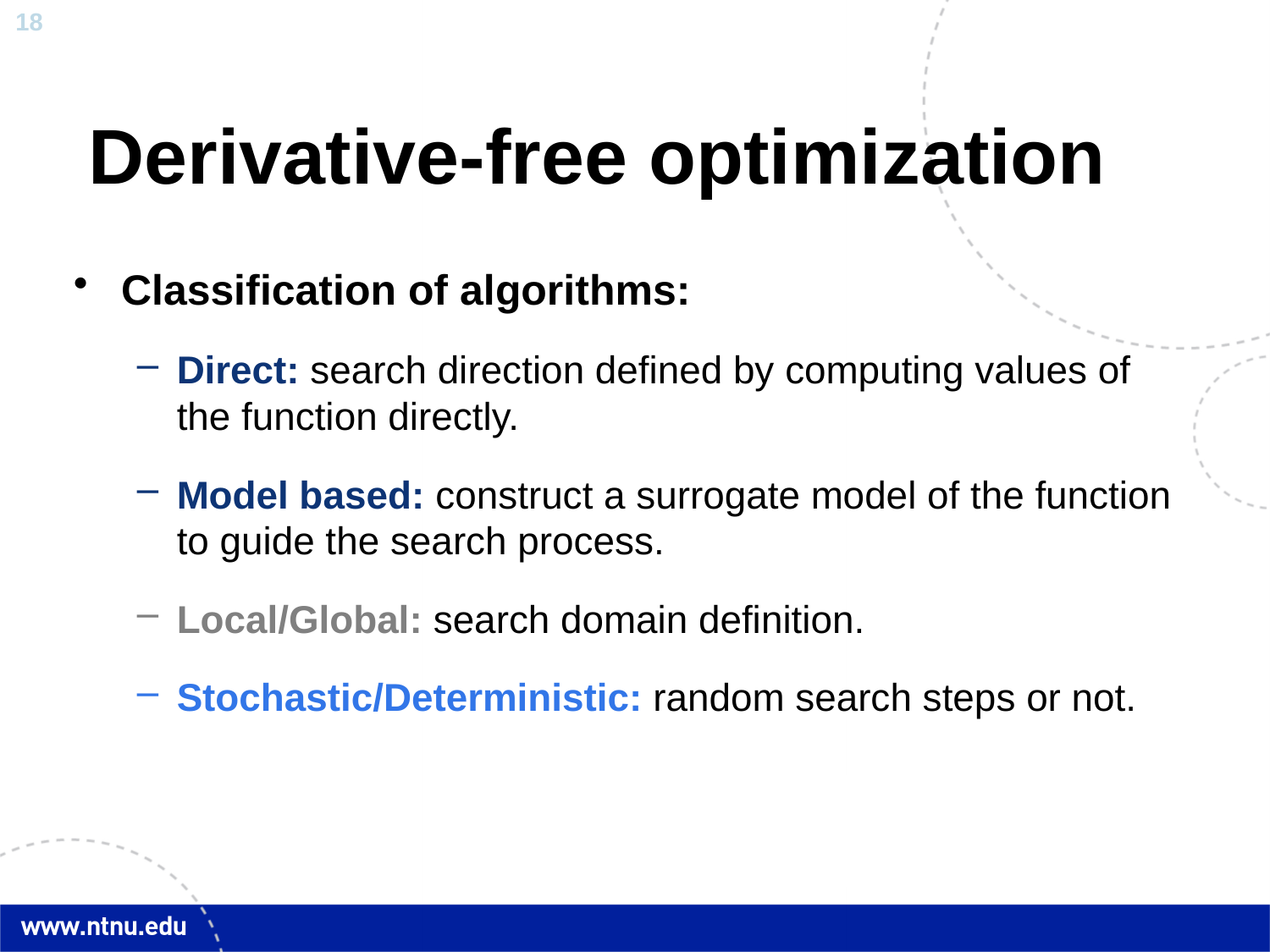

# Derivative-free optimization
Classification of algorithms:
Direct: search direction defined by computing values of the function directly.
Model based: construct a surrogate model of the function to guide the search process.
Local/Global: search domain definition.
Stochastic/Deterministic: random search steps or not.